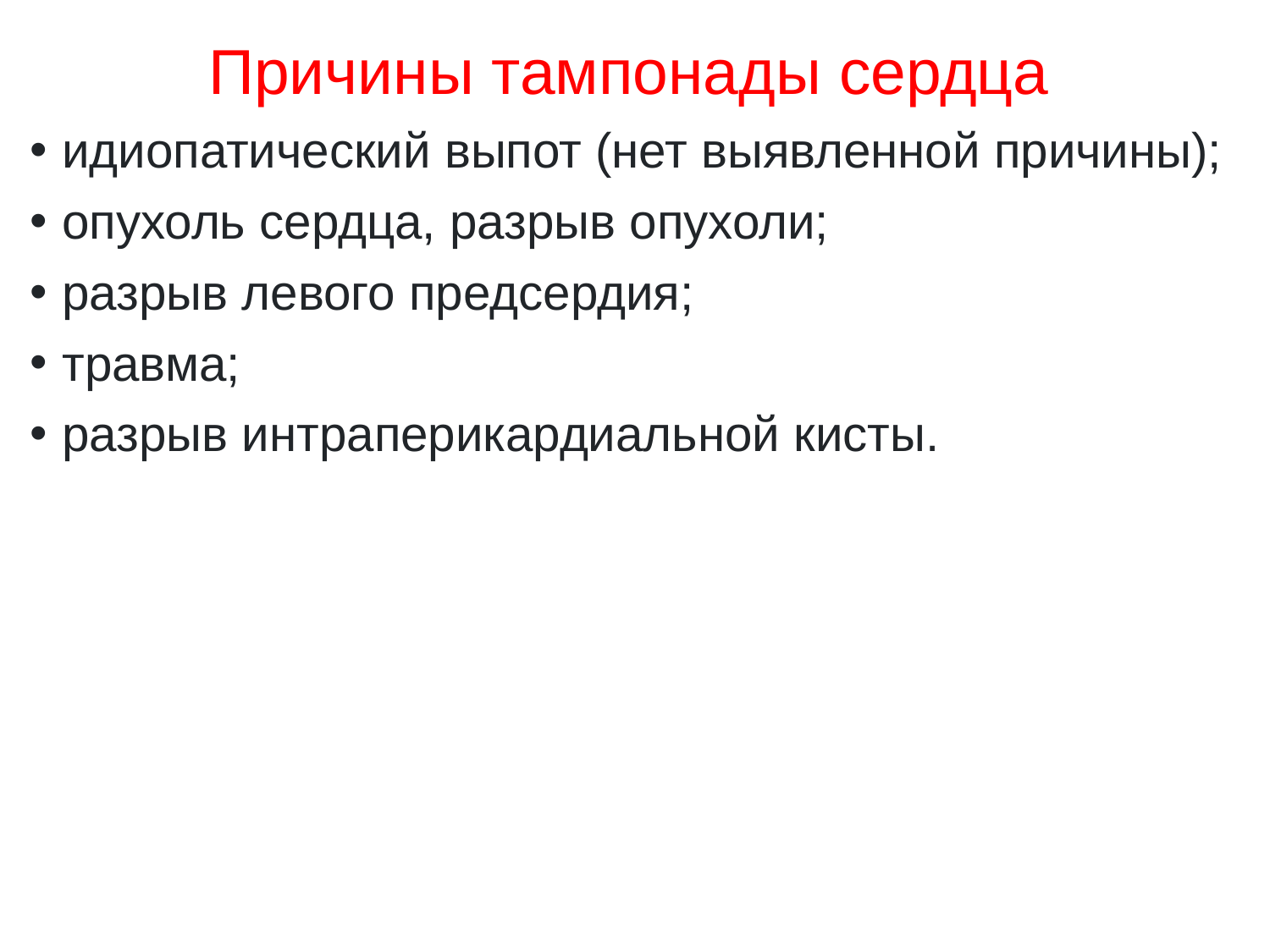

Причины тампонады сердца
идиопатический выпот (нет выявленной причины);
опухоль сердца, разрыв опухоли;
разрыв левого предсердия;
травма;
разрыв интраперикардиальной кисты.